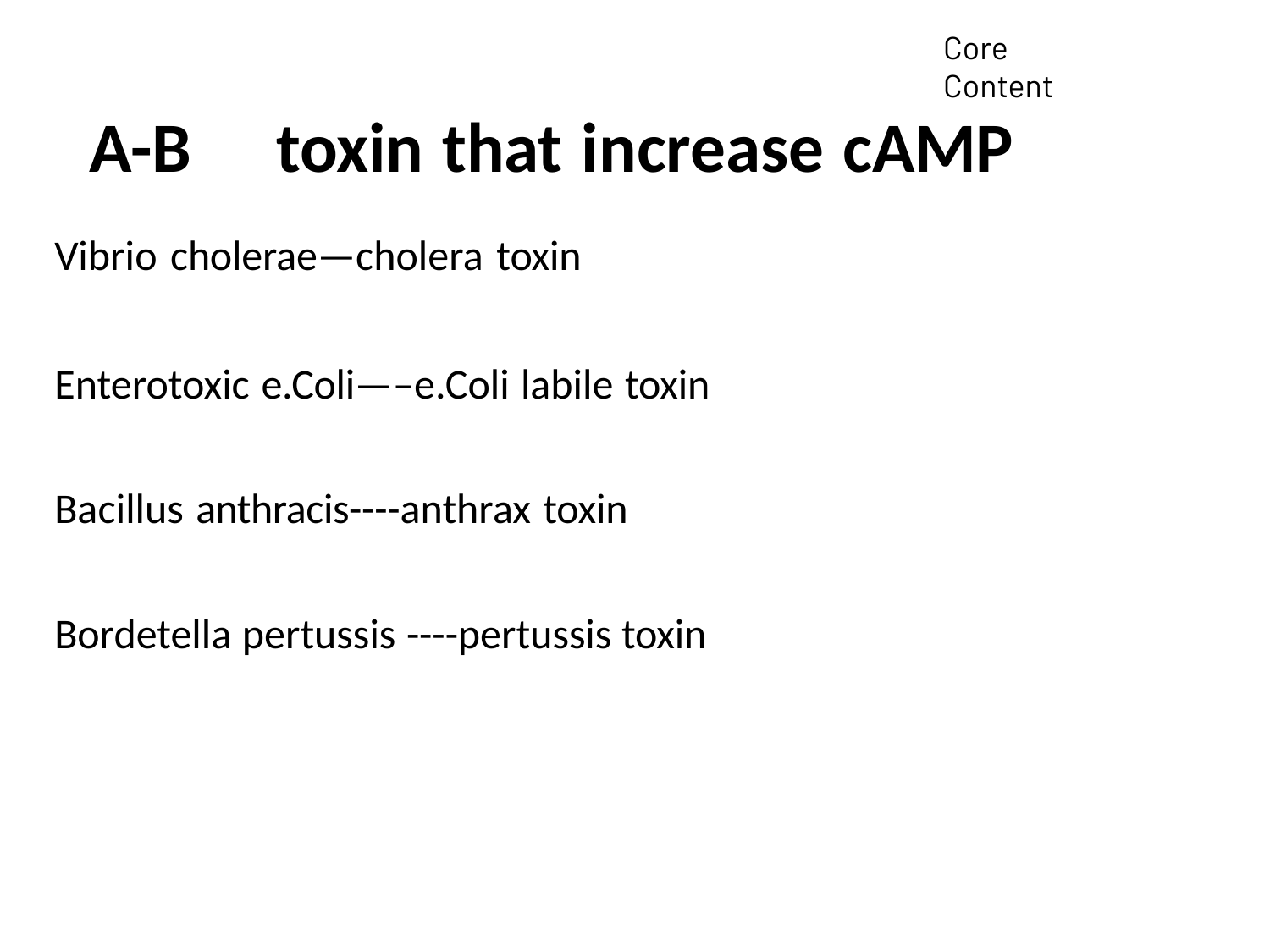

Pathology	core
Core Content
# A-B	toxin that increase cAMP
Vibrio cholerae—cholera toxin

Enterotoxic e.Coli—–e.Coli labile toxin

Bacillus anthracis----anthrax toxin

Bordetella pertussis ----pertussis toxin